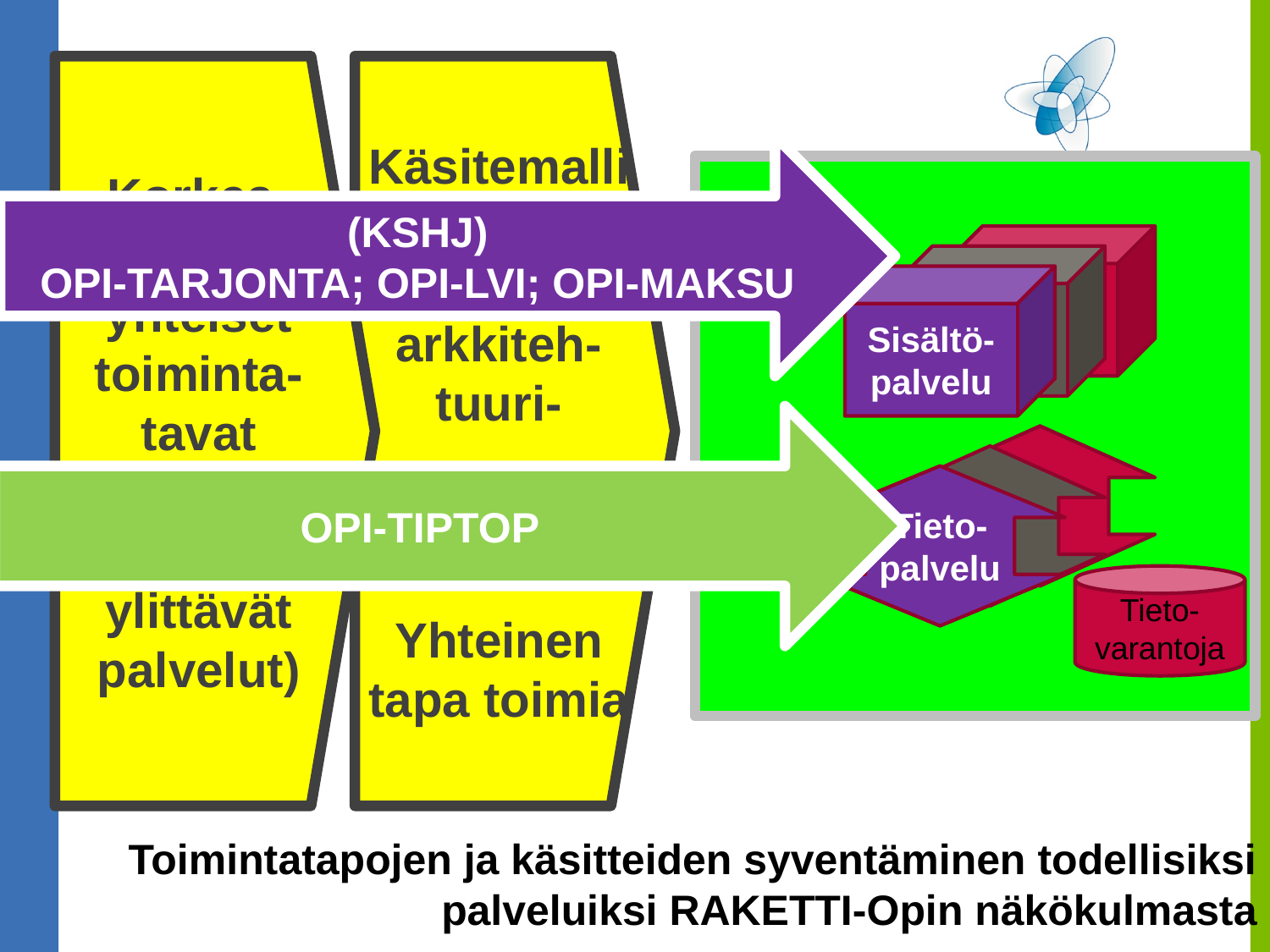

Korkea-koulujen yhteiset toiminta-tavat

(kk-rajat ylittävät palvelut)
Käsitemalli

Yhteiset arkkiteh-tuuri-

perusteet

Yhteinen tapa toimia
(KSHJ)
OPI-TARJONTA; OPI-LVI; OPI-MAKSU

Sisältö-palvelu
OPI-TIPTOP

Tieto-palvelu
Tieto-varantoja
Toimintatapojen ja käsitteiden syventäminen todellisiksi palveluiksi RAKETTI-Opin näkökulmasta